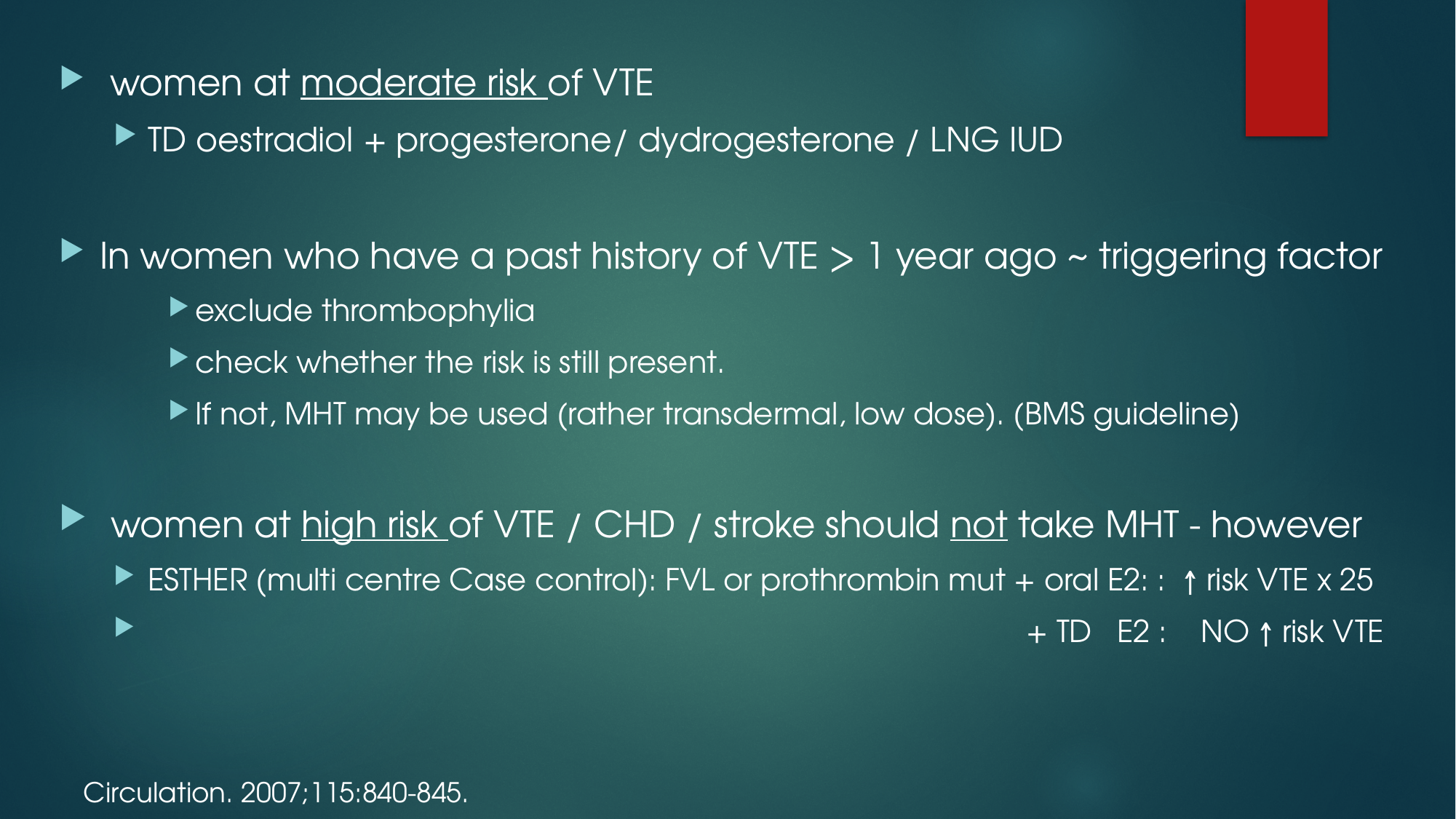

women at moderate risk of VTE
TD oestradiol + progesterone/ dydrogesterone / LNG IUD

In women who have a past history of VTE > 1 year ago ~ triggering factor
exclude thrombophylia
check whether the risk is still present.
If not, MHT may be used (rather transdermal, low dose). (BMS guideline)

 women at high risk of VTE / CHD / stroke should not take MHT - however
ESTHER (multi centre Case control): FVL or prothrombin mut + oral E2: :  ↑ risk VTE x 25
                                                                                                         + TD   E2 :    NO ↑ risk VTE

Circulation. 2007;115:840-845.